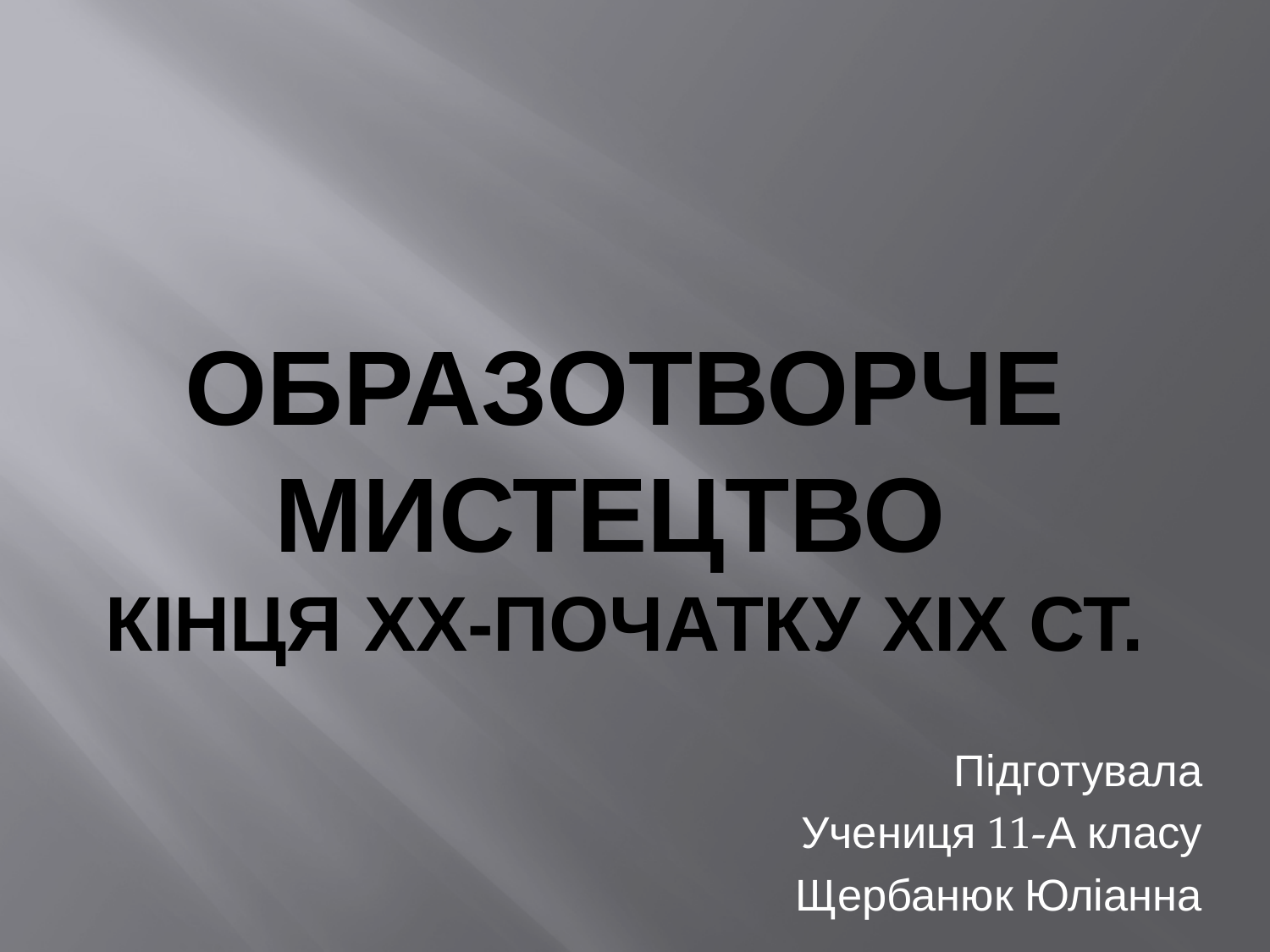

# образотворче мистецтво кінця ХХ-початку ХІХ ст.
Підготувала
Учениця 11-А класу
Щербанюк Юліанна